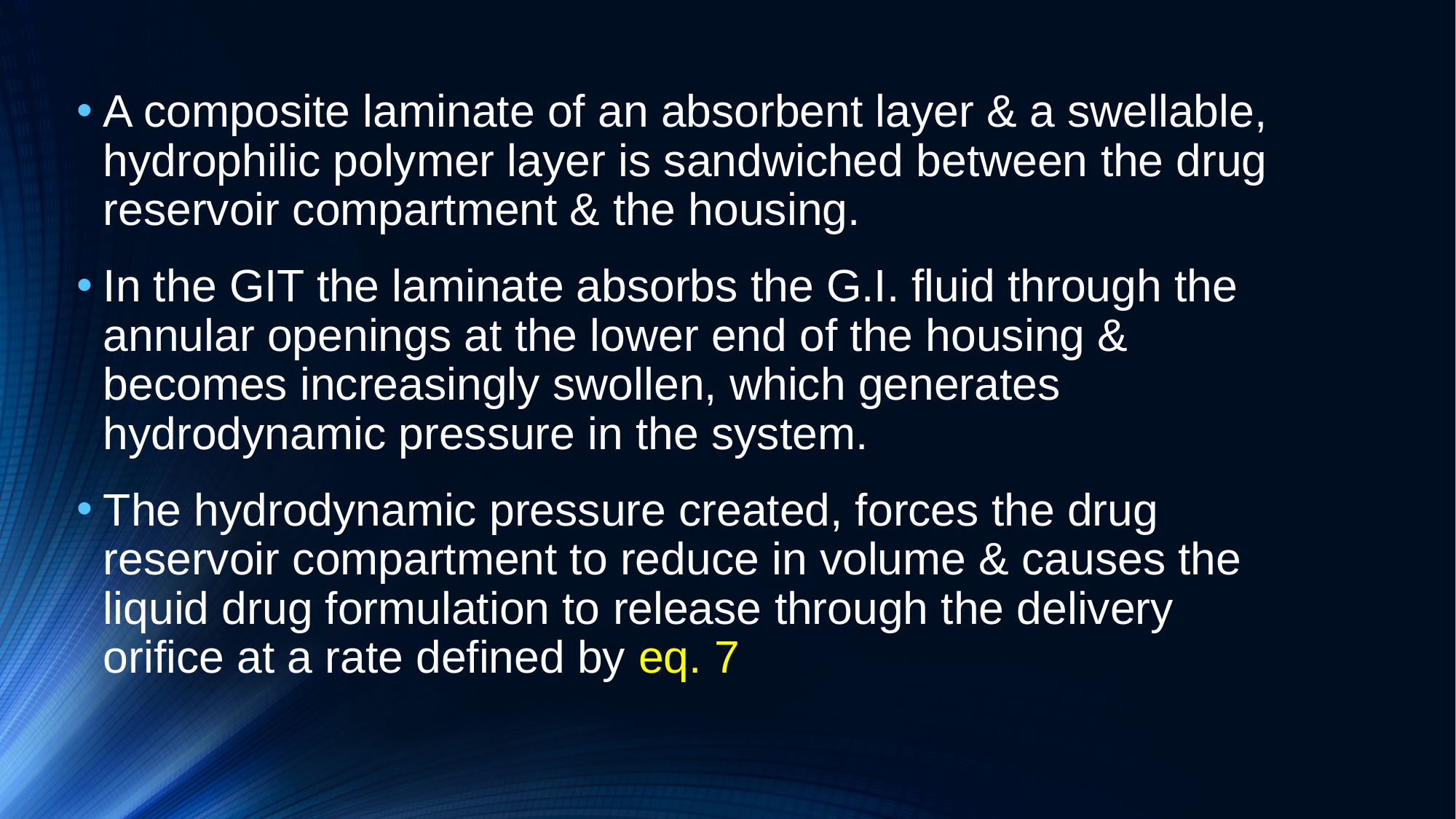

A composite laminate of an absorbent layer & a swellable, hydrophilic polymer layer is sandwiched between the drug reservoir compartment & the housing.
In the GIT the laminate absorbs the G.I. fluid through the annular openings at the lower end of the housing & becomes increasingly swollen, which generates hydrodynamic pressure in the system.
The hydrodynamic pressure created, forces the drug reservoir compartment to reduce in volume & causes the liquid drug formulation to release through the delivery orifice at a rate defined by eq. 7